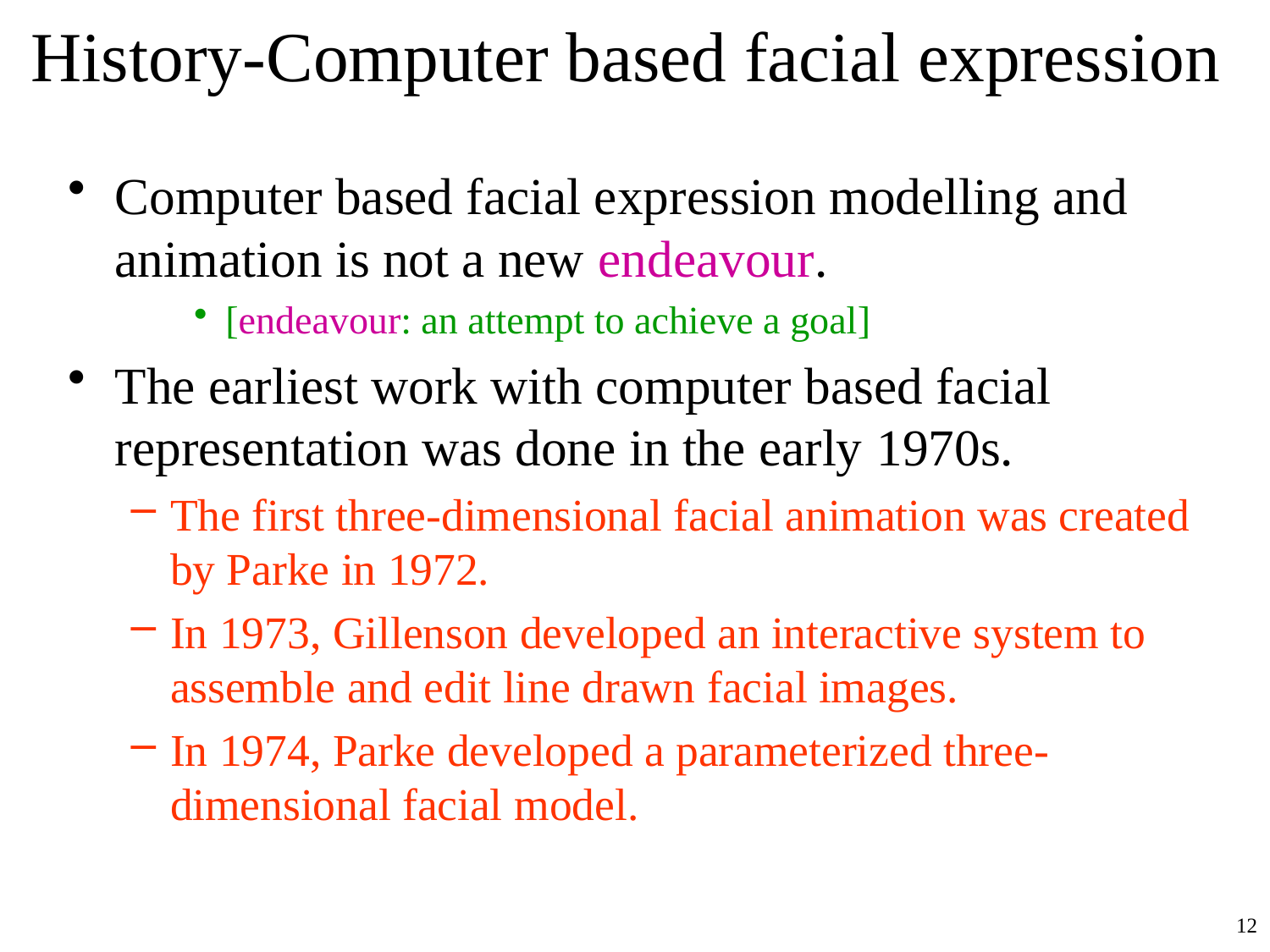

# History-Computer based facial expression
Computer based facial expression modelling and animation is not a new endeavour.
[endeavour: an attempt to achieve a goal]
The earliest work with computer based facial representation was done in the early 1970s.
The first three-dimensional facial animation was created by Parke in 1972.
In 1973, Gillenson developed an interactive system to assemble and edit line drawn facial images.
In 1974, Parke developed a parameterized three-dimensional facial model.

12